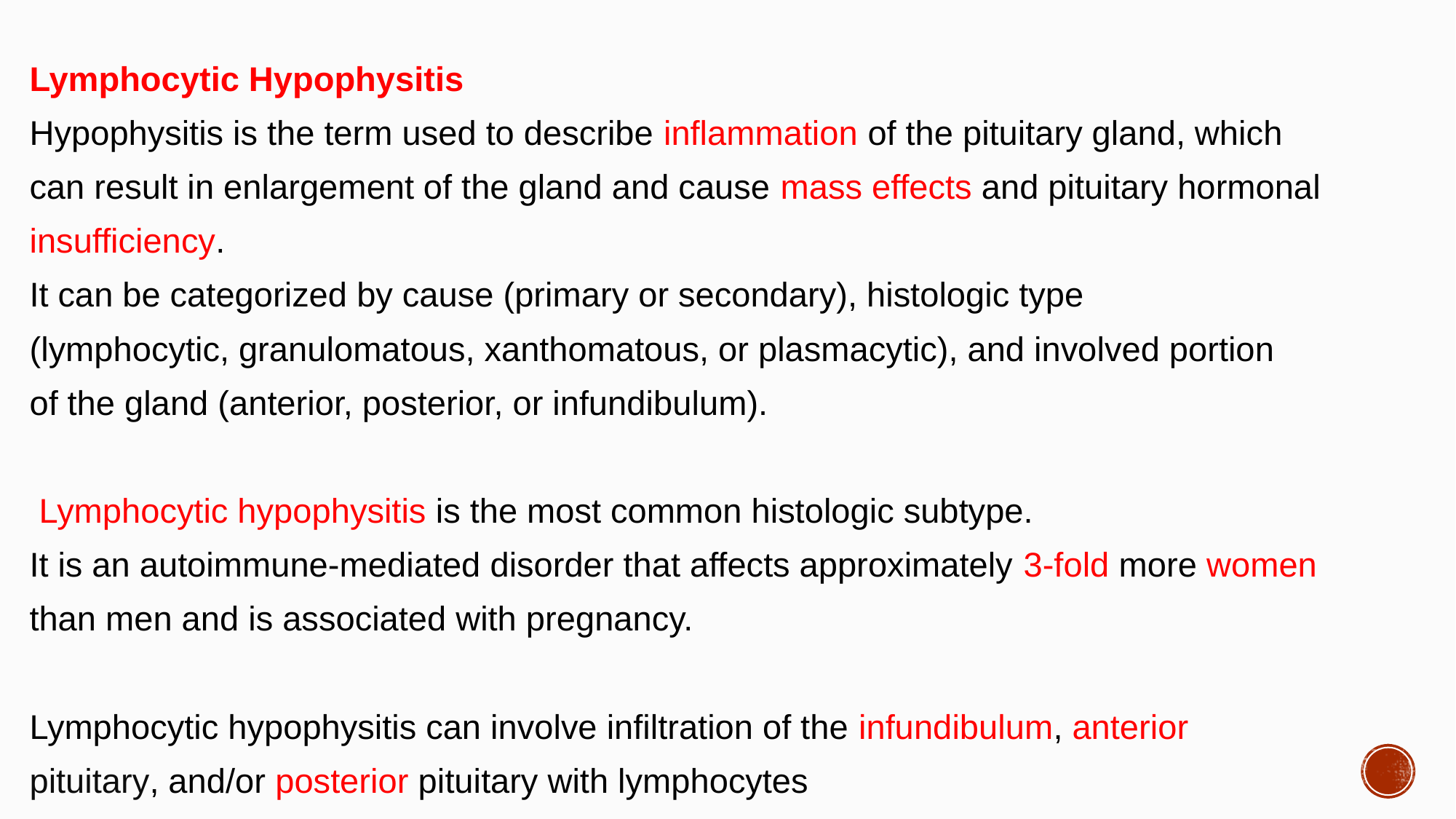

#
Lymphocytic Hypophysitis
Hypophysitis is the term used to describe inflammation of the pituitary gland, which
can result in enlargement of the gland and cause mass effects and pituitary hormonal
insufficiency.
It can be categorized by cause (primary or secondary), histologic type
(lymphocytic, granulomatous, xanthomatous, or plasmacytic), and involved portion
of the gland (anterior, posterior, or infundibulum).

 Lymphocytic hypophysitis is the most common histologic subtype.
It is an autoimmune-mediated disorder that affects approximately 3-fold more women
than men and is associated with pregnancy.

Lymphocytic hypophysitis can involve infiltration of the infundibulum, anterior
pituitary, and/or posterior pituitary with lymphocytes